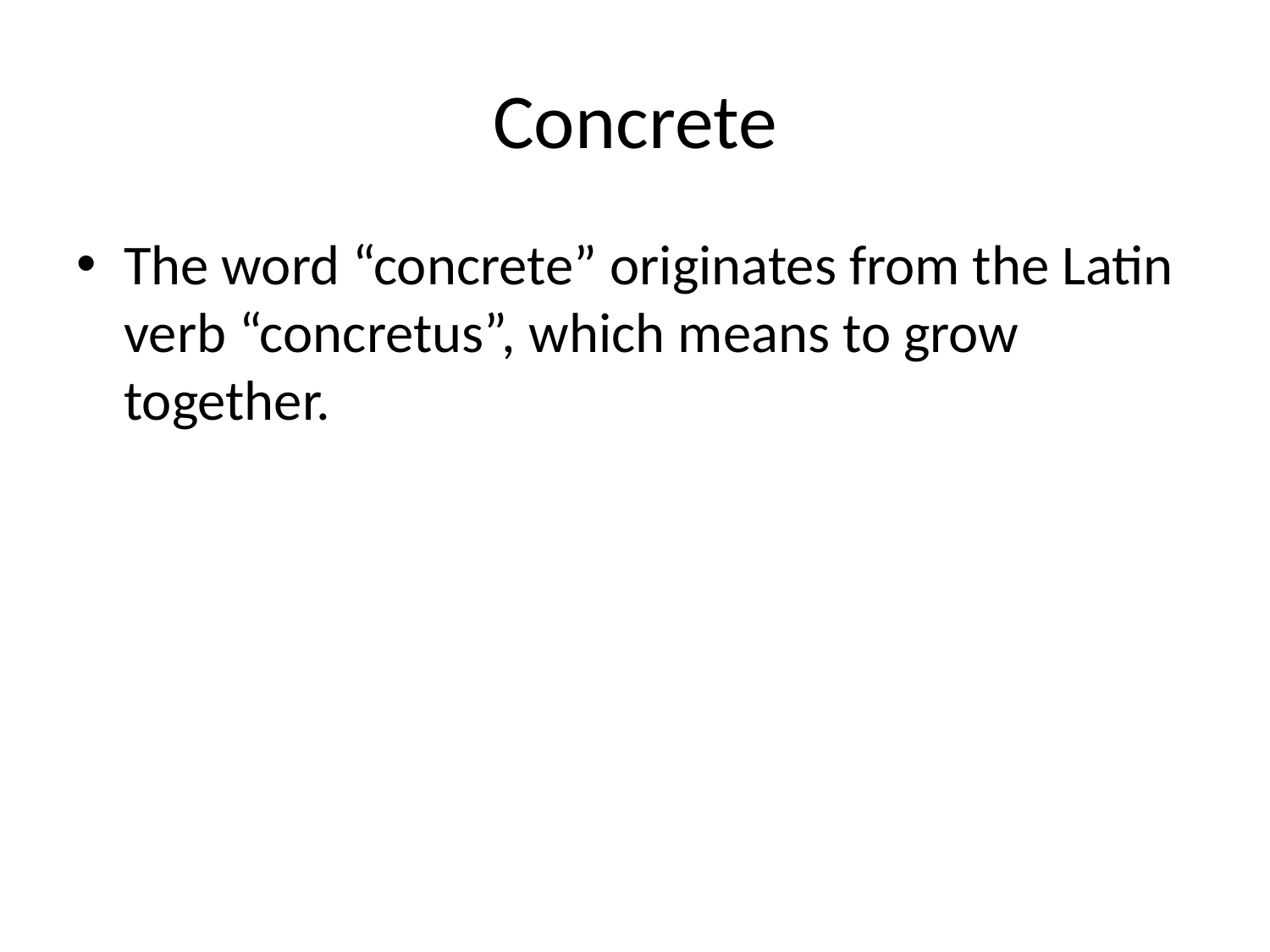

# Concrete
The word “concrete” originates from the Latin verb “concretus”, which means to grow together.